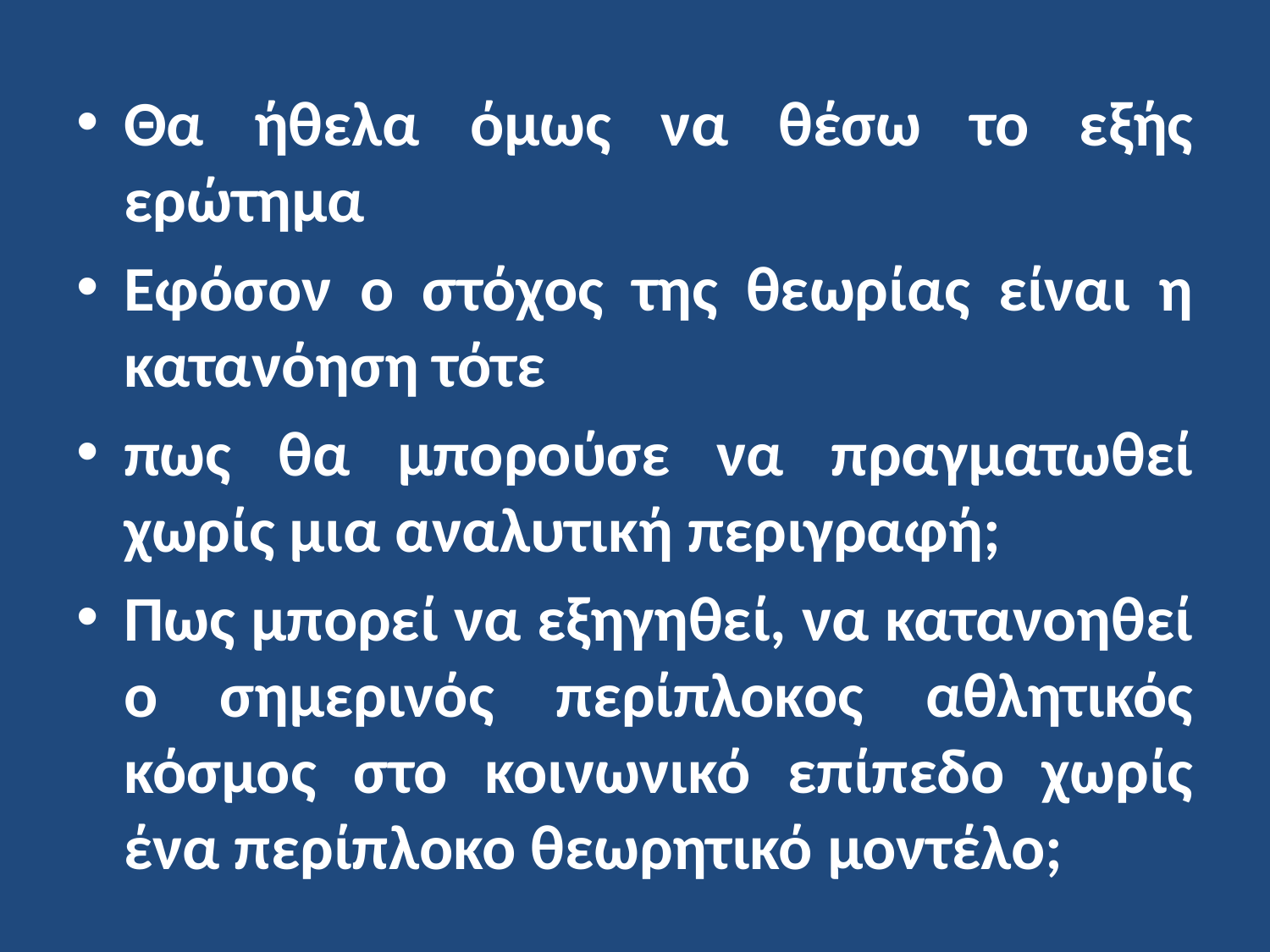

Θα ήθελα όμως να θέσω το εξής ερώτημα
Εφόσον ο στόχος της θεωρίας είναι η κατανόηση τότε
πως θα μπορούσε να πραγματωθεί χωρίς μια αναλυτική περιγραφή;
Πως μπορεί να εξηγηθεί, να κατανοηθεί ο σημερινός περίπλοκος αθλητικός κόσμος στο κοινωνικό επίπεδο χωρίς ένα περίπλοκο θεωρητικό μοντέλο;